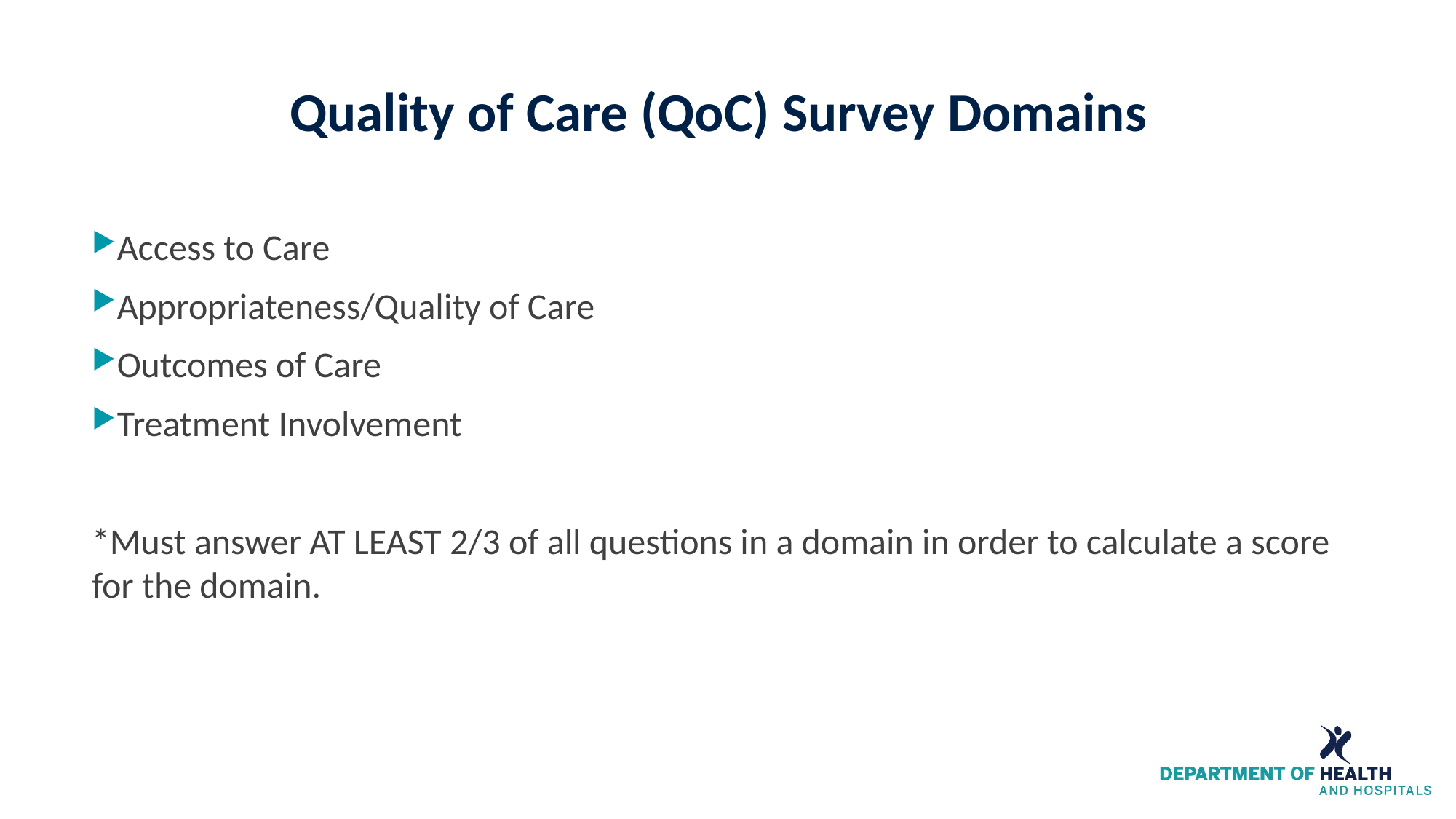

# Quality of Care (QoC) Survey Domains
Access to Care
Appropriateness/Quality of Care
Outcomes of Care
Treatment Involvement

*Must answer AT LEAST 2/3 of all questions in a domain in order to calculate a score for the domain.